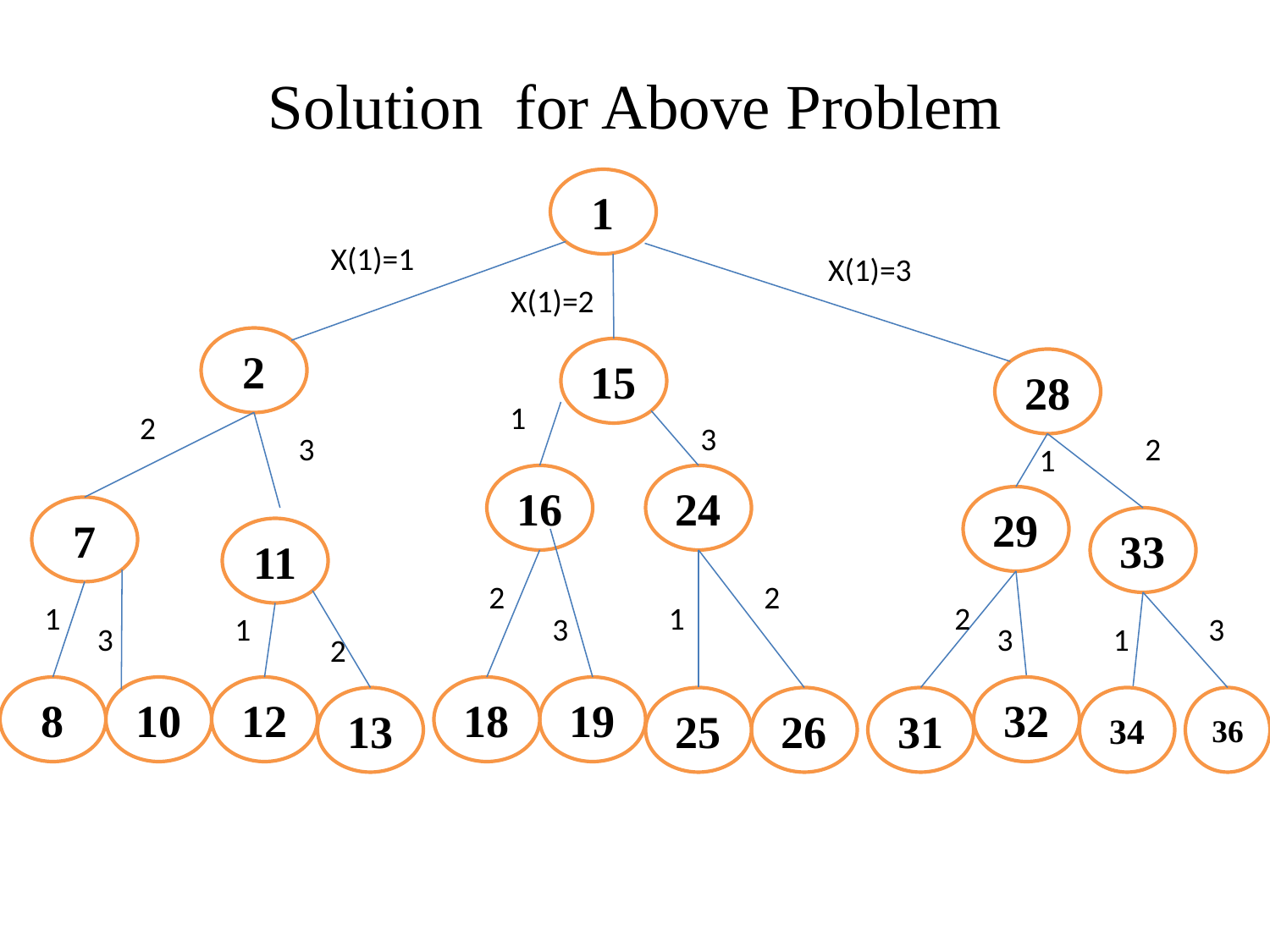

# Solution  for Above Problem
1
X(1)=1
X(1)=3
X(1)=2
2
15
28
1
2
3
3
2
1
16
24
29
7
33
11
2
2
1
1
2
1
3
3
3
3
1
2

8
10
12
18
19
32
13
25
26
31
34
36